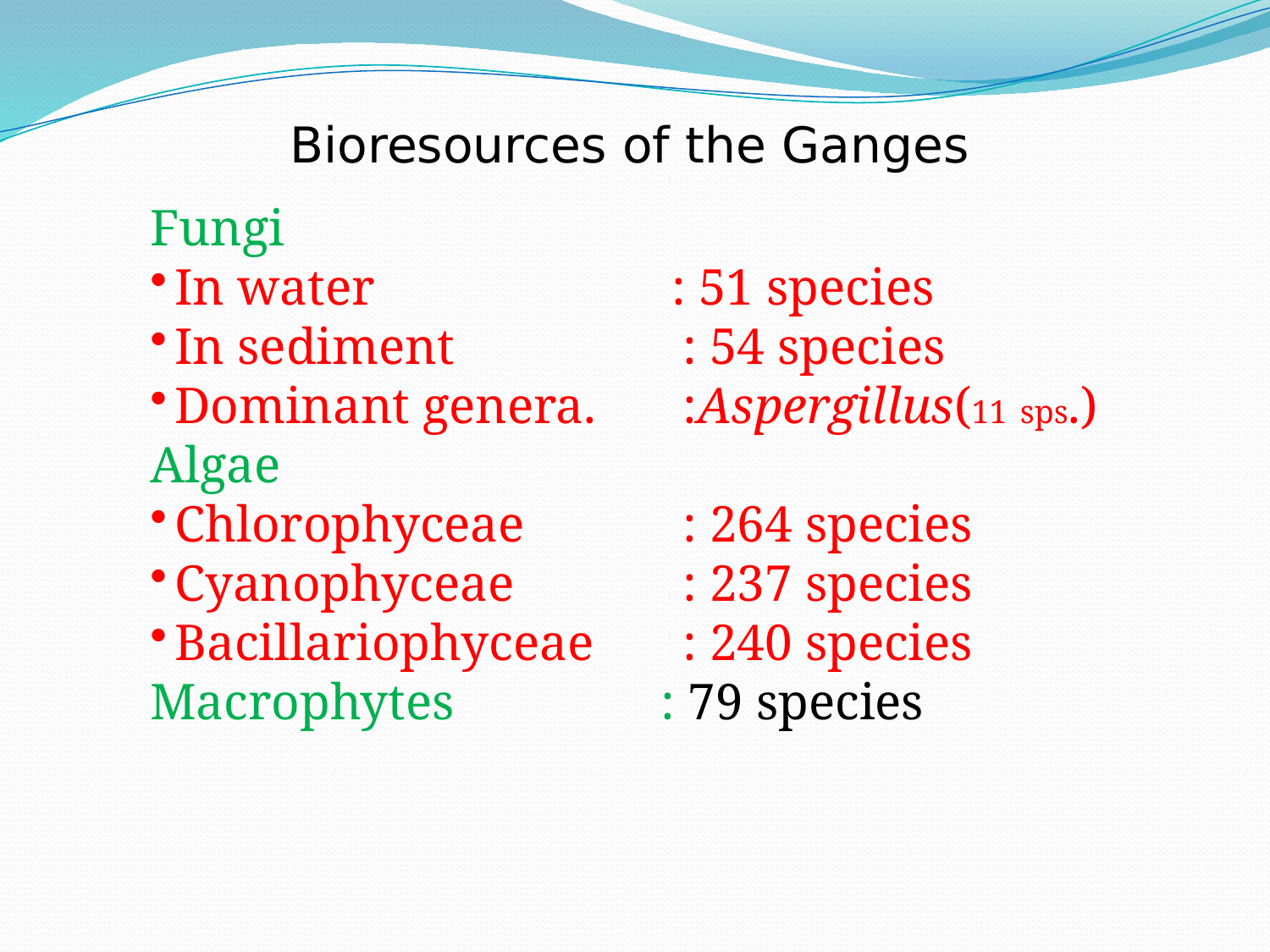

Bioresources of the Ganges
Fungi
In water		         : 51 species
In sediment		: 54 species
Dominant genera.	:Aspergillus(11 sps.)
Algae
Chlorophyceae		: 264 species
Cyanophyceae		: 237 species
Bacillariophyceae	: 240 species
Macrophytes                : 79 species